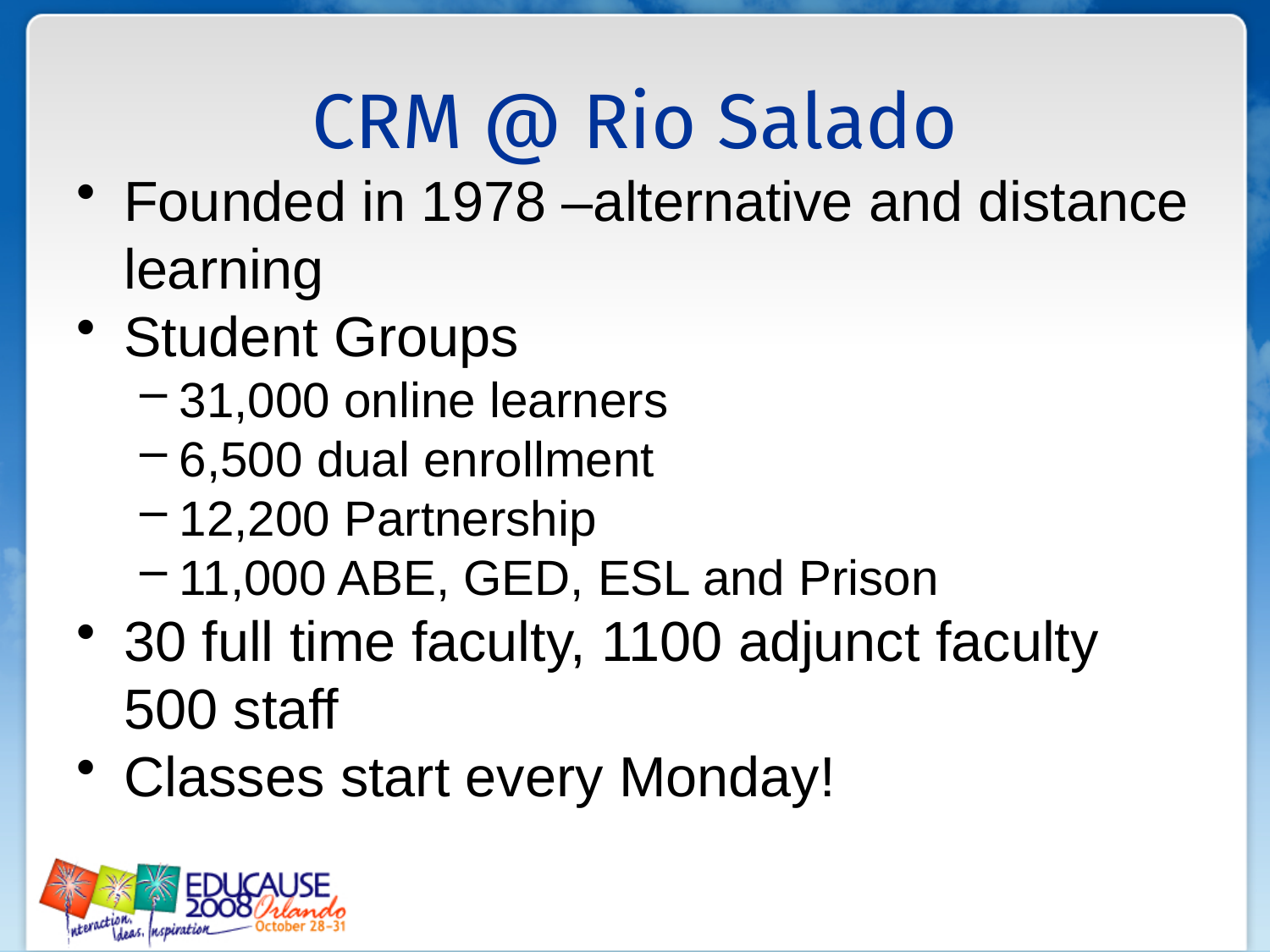

# CRM @ Rio Salado
Founded in 1978 –alternative and distance learning
Student Groups
31,000 online learners
6,500 dual enrollment
12,200 Partnership
11,000 ABE, GED, ESL and Prison
30 full time faculty, 1100 adjunct faculty 500 staff
Classes start every Monday!